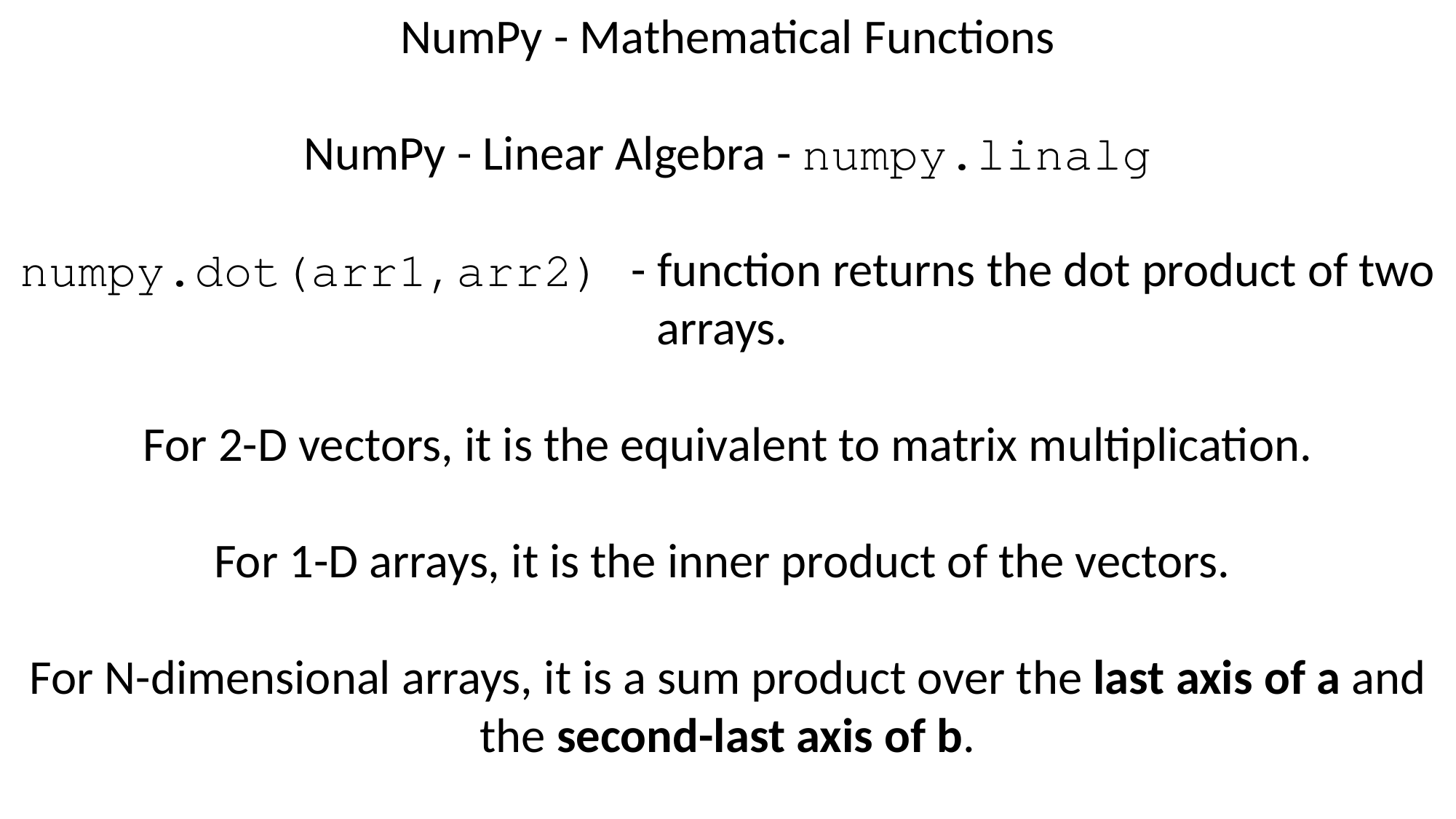

NumPy - Mathematical Functions

NumPy - Linear Algebra - numpy.linalg

numpy.dot(arr1,arr2) - function returns the dot product of two arrays.

For 2-D vectors, it is the equivalent to matrix multiplication.

For 1-D arrays, it is the inner product of the vectors.

For N-dimensional arrays, it is a sum product over the last axis of a and the second-last axis of b.

import numpy.matlib
import numpy as np
a = np.array([[1,2],[3,4]])
b = np.array([[11,12],[13,14]])
c=np.dot(a,b)
print(a)
print(b)
print(c)
(base) smalley@CERI-Smalley-16 topo % python z13.py
[[1 2]
 [3 4]]
[[11 12]
 [13 14]]
[[37 40]
 [85 92]]